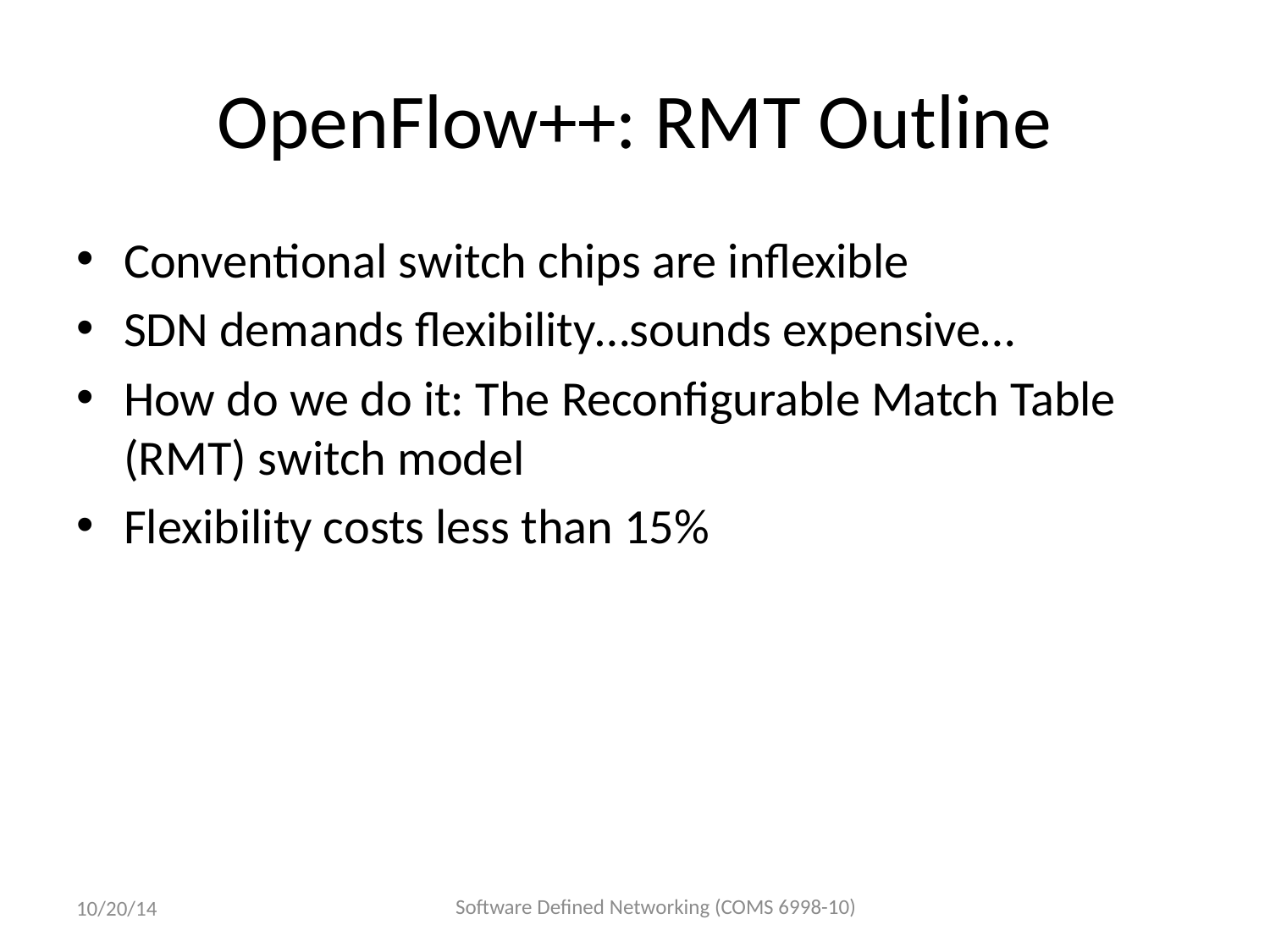

# OpenFlow++: RMT Outline
Conventional switch chips are inflexible
SDN demands flexibility…sounds expensive…
How do we do it: The Reconfigurable Match Table (RMT) switch model
Flexibility costs less than 15%

Software Defined Networking (COMS 6998-10)
10/20/14